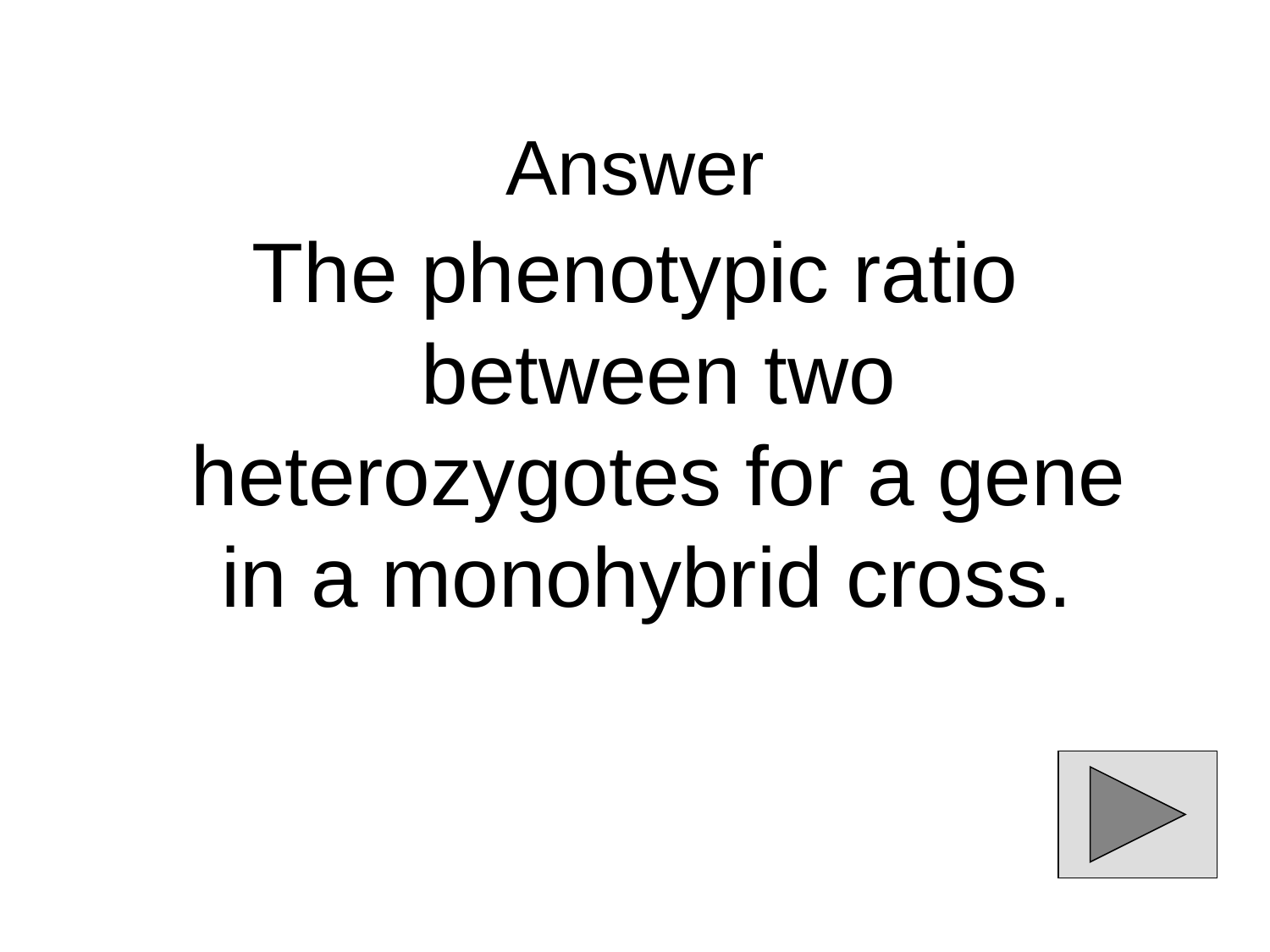

# Answer
The phenotypic ratio between two heterozygotes for a gene in a monohybrid cross.